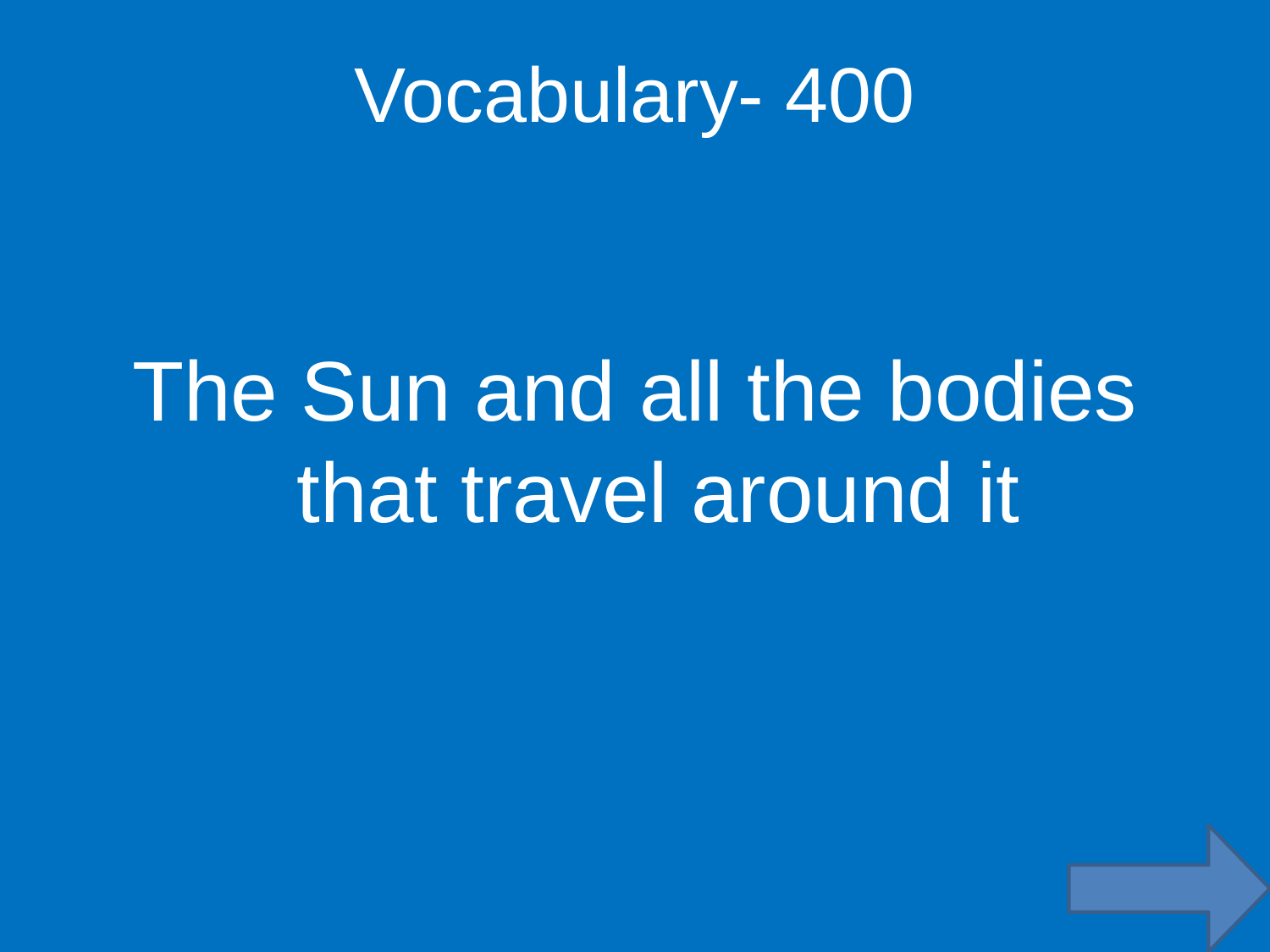

Vocabulary- 400

The Sun and all the bodies that travel around it